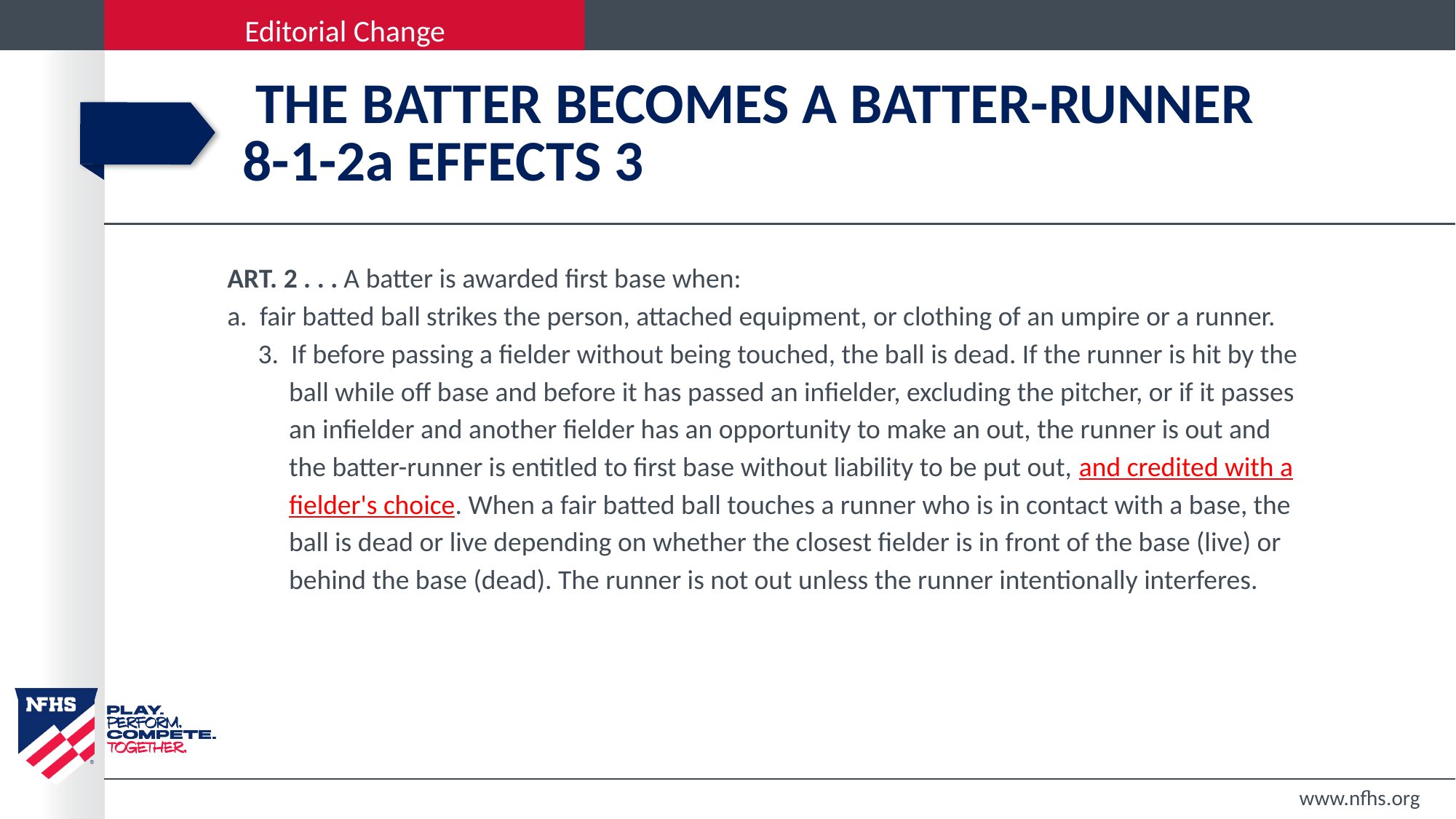

# The batter becomes a batter-Runner 8-1-2a EFFECTS 3
ART. 2 . . . A batter is awarded first base when:
a.  fair batted ball strikes the person, attached equipment, or clothing of an umpire or a runner.
     3.  If before passing a fielder without being touched, the ball is dead. If the runner is hit by the
          ball while off base and before it has passed an infielder, excluding the pitcher, or if it passes
          an infielder and another fielder has an opportunity to make an out, the runner is out and
          the batter-runner is entitled to first base without liability to be put out, and credited with a
          fielder's choice. When a fair batted ball touches a runner who is in contact with a base, the
          ball is dead or live depending on whether the closest fielder is in front of the base (live) or
          behind the base (dead). The runner is not out unless the runner intentionally interferes.
www.nfhs.org